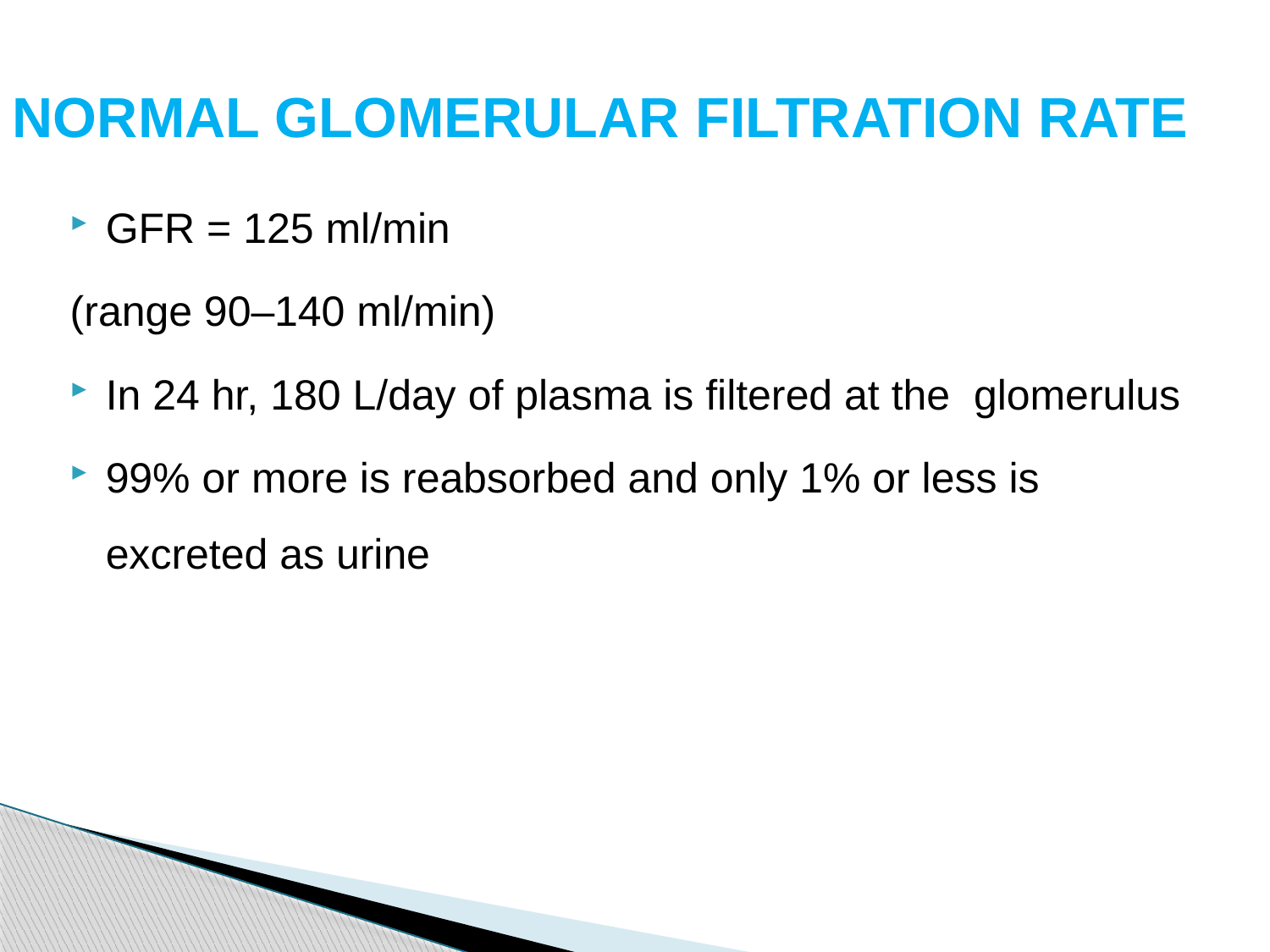

# NORMAL GLOMERULAR FILTRATION RATE
GFR = 125 ml/min
(range 90–140 ml/min)
In 24 hr, 180 L/day of plasma is filtered at the  glomerulus
99% or more is reabsorbed and only 1% or less is excreted as urine